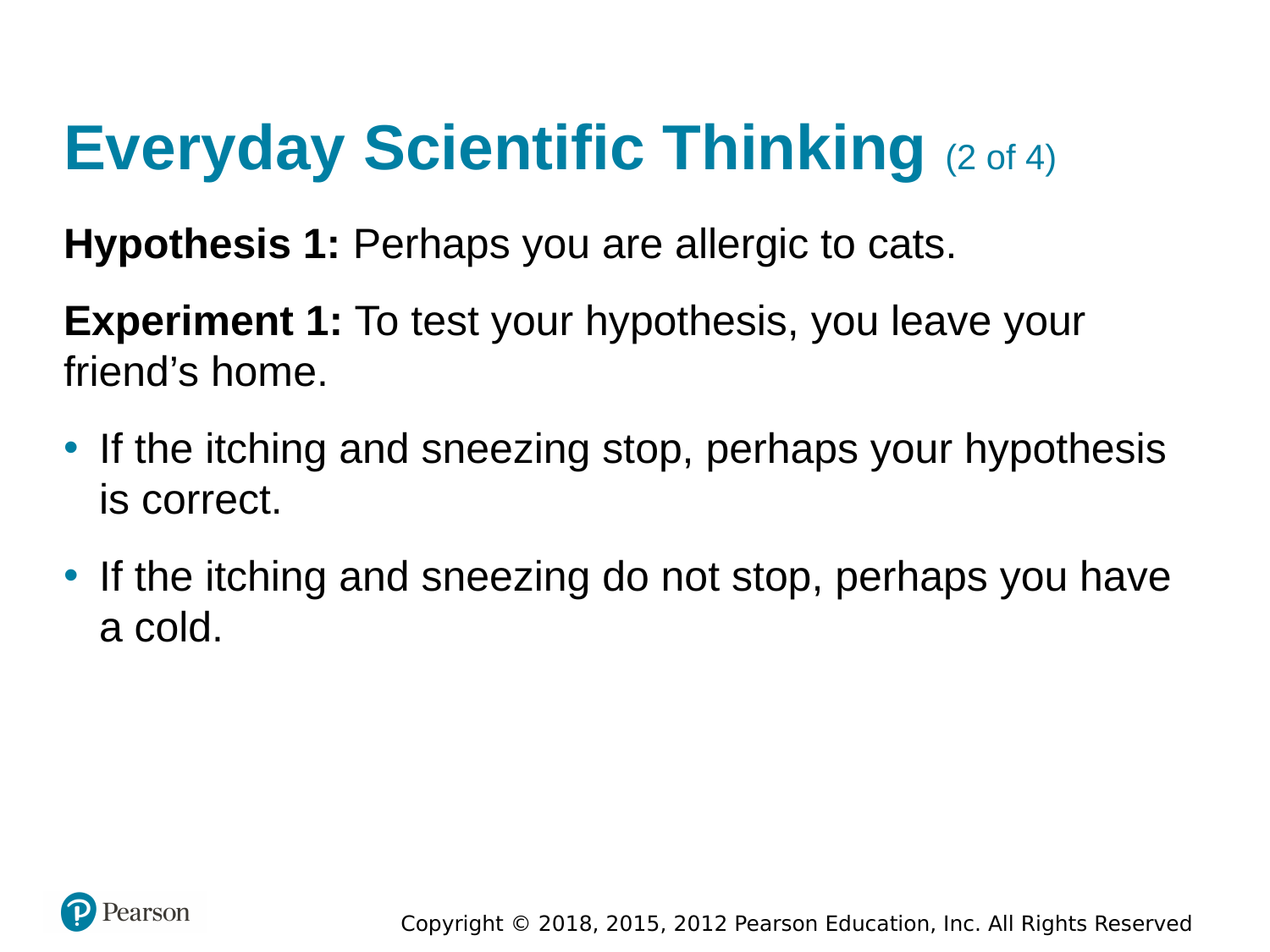

# Everyday Scientific Thinking (2 of 4)
Hypothesis 1: Perhaps you are allergic to cats.
Experiment 1: To test your hypothesis, you leave your friend’s home.
If the itching and sneezing stop, perhaps your hypothesis is correct.
If the itching and sneezing do not stop, perhaps you have a cold.